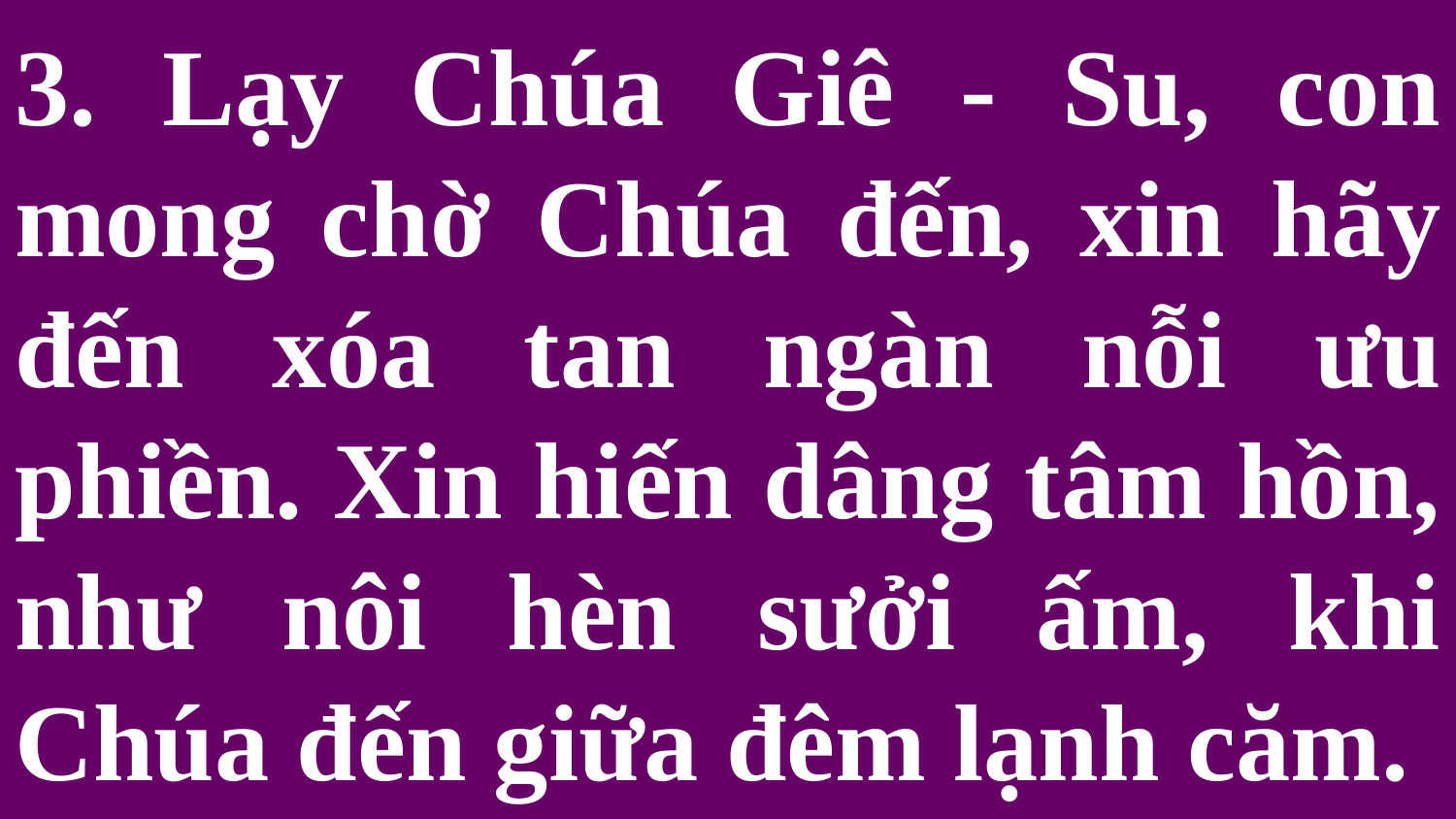

# 3. Lạy Chúa Giê - Su, con mong chờ Chúa đến, xin hãy đến xóa tan ngàn nỗi ưu phiền. Xin hiến dâng tâm hồn, như nôi hèn sưởi ấm, khi Chúa đến giữa đêm lạnh căm.